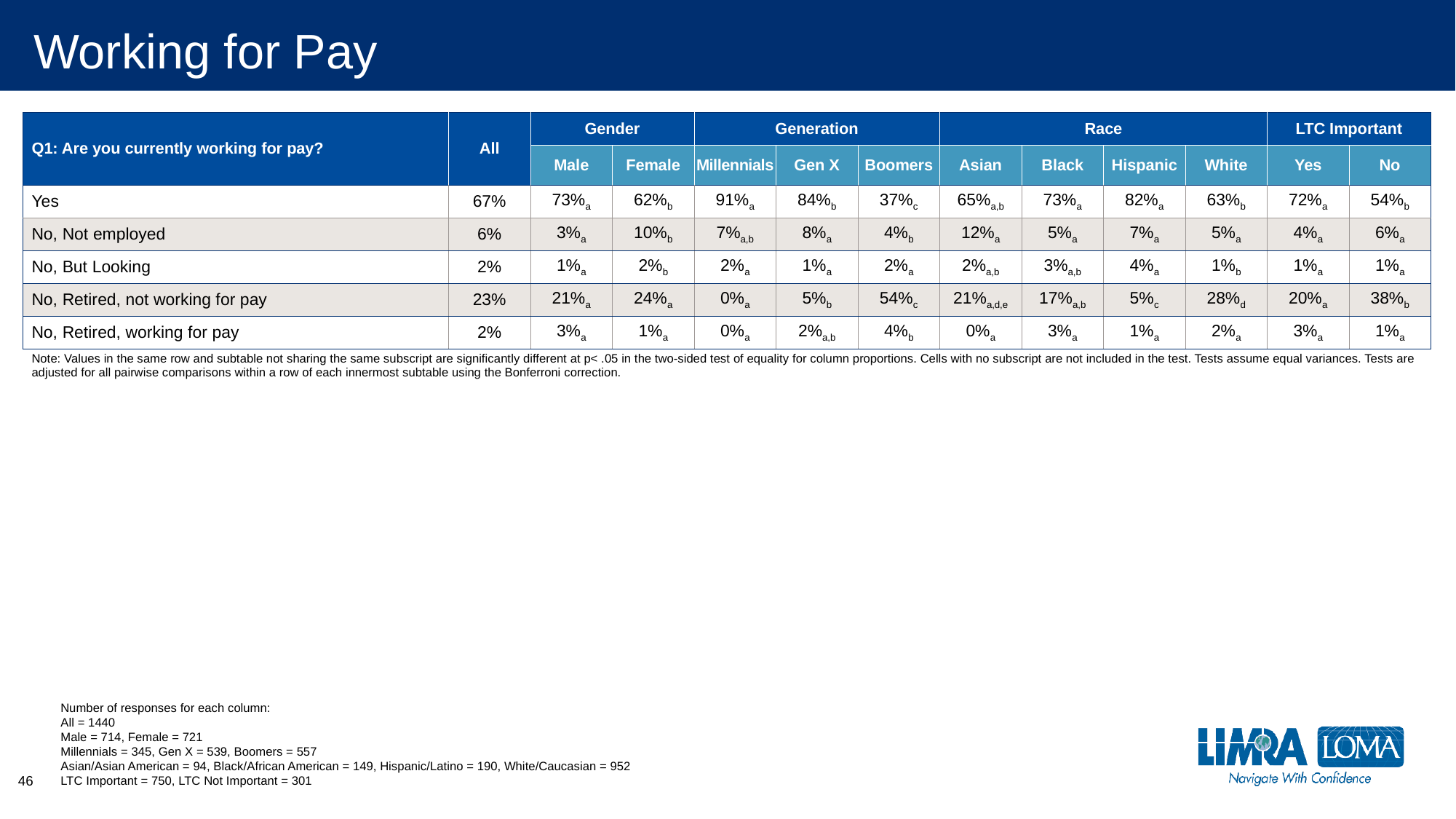

# Working for Pay
| Q1: Are you currently working for pay? | All | Gender |  | Generation |  |  | Race |  |  |  | LTC Important |  |
| --- | --- | --- | --- | --- | --- | --- | --- | --- | --- | --- | --- | --- |
|  |  | Male | Female | Millennials | Gen X | Boomers | Asian | Black | Hispanic | White | Yes | No |
| Yes | 67% | 73%a | 62%b | 91%a | 84%b | 37%c | 65%a,b | 73%a | 82%a | 63%b | 72%a | 54%b |
| No, Not employed | 6% | 3%a | 10%b | 7%a,b | 8%a | 4%b | 12%a | 5%a | 7%a | 5%a | 4%a | 6%a |
| No, But Looking | 2% | 1%a | 2%b | 2%a | 1%a | 2%a | 2%a,b | 3%a,b | 4%a | 1%b | 1%a | 1%a |
| No, Retired, not working for pay | 23% | 21%a | 24%a | 0%a | 5%b | 54%c | 21%a,d,e | 17%a,b | 5%c | 28%d | 20%a | 38%b |
| No, Retired, working for pay | 2% | 3%a | 1%a | 0%a | 2%a,b | 4%b | 0%a | 3%a | 1%a | 2%a | 3%a | 1%a |
| Note: Values in the same row and subtable not sharing the same subscript are significantly different at p< .05 in the two-sided test of equality for column proportions. Cells with no subscript are not included in the test. Tests assume equal variances. Tests are adjusted for all pairwise comparisons within a row of each innermost subtable using the Bonferroni correction. |  |  |  |  |  |  |  |  |  |  |  |  |
Number of responses for each column:
All = 1440
Male = 714, Female = 721
Millennials = 345, Gen X = 539, Boomers = 557
Asian/Asian American = 94, Black/African American = 149, Hispanic/Latino = 190, White/Caucasian = 952
LTC Important = 750, LTC Not Important = 301
46